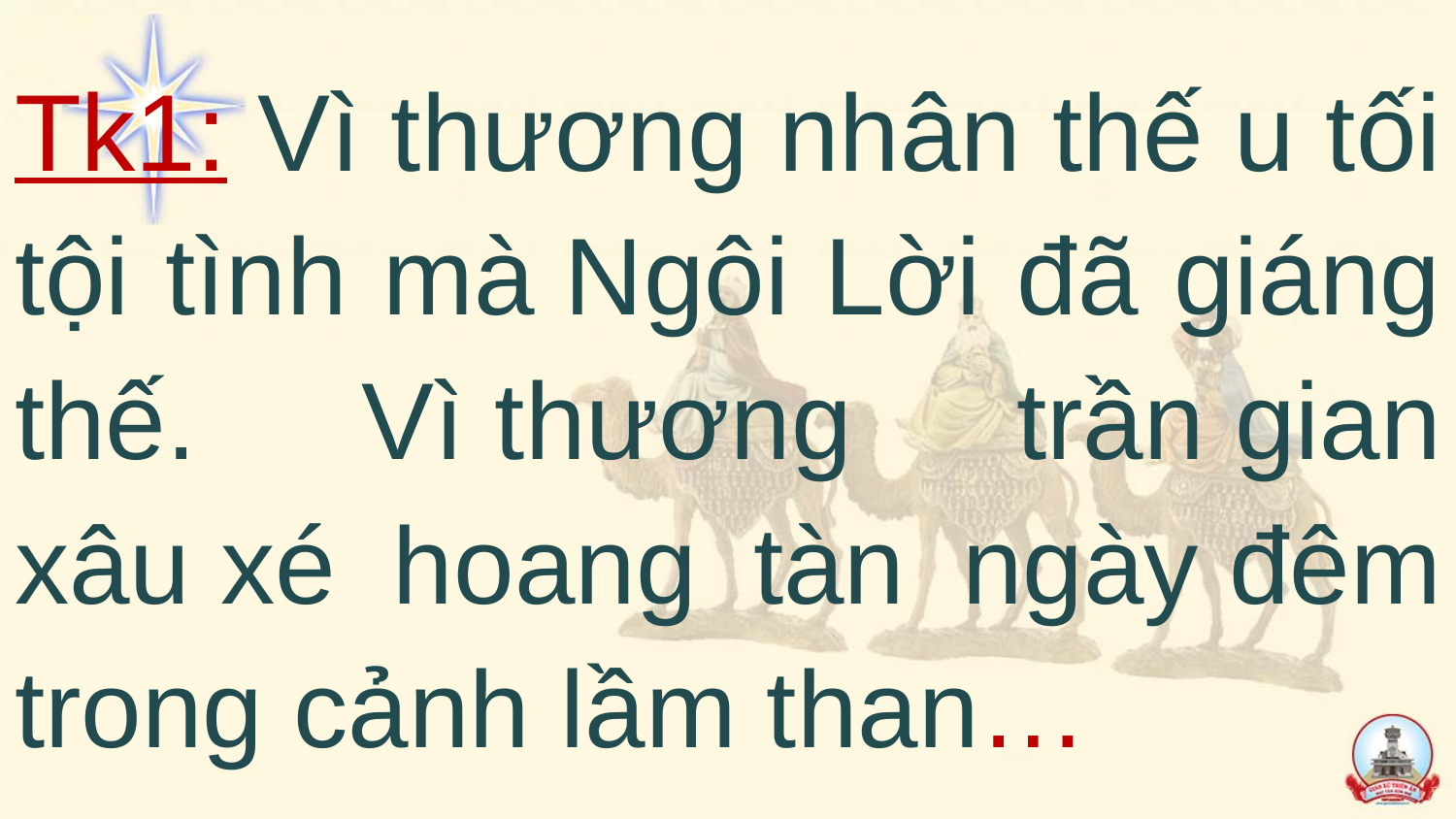

# Tk1: Vì thương nhân thế u tối tội tình mà Ngôi Lời đã giáng thế. Vì thương trần gian xâu xé hoang tàn ngày đêm trong cảnh lầm than…